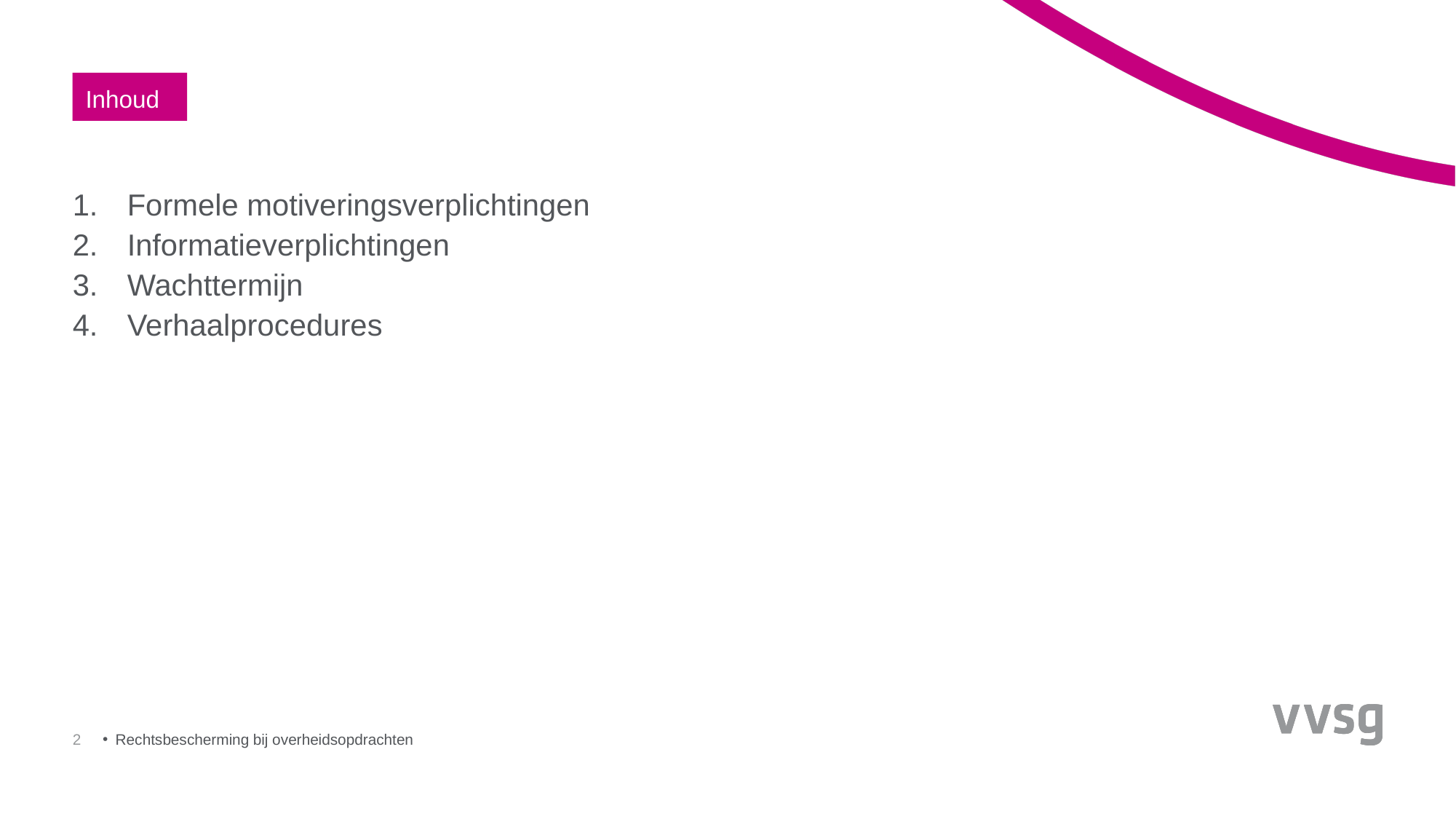

Inhoud
Formele motiveringsverplichtingen
Informatieverplichtingen
Wachttermijn
Verhaalprocedures

2
Rechtsbescherming bij overheidsopdrachten